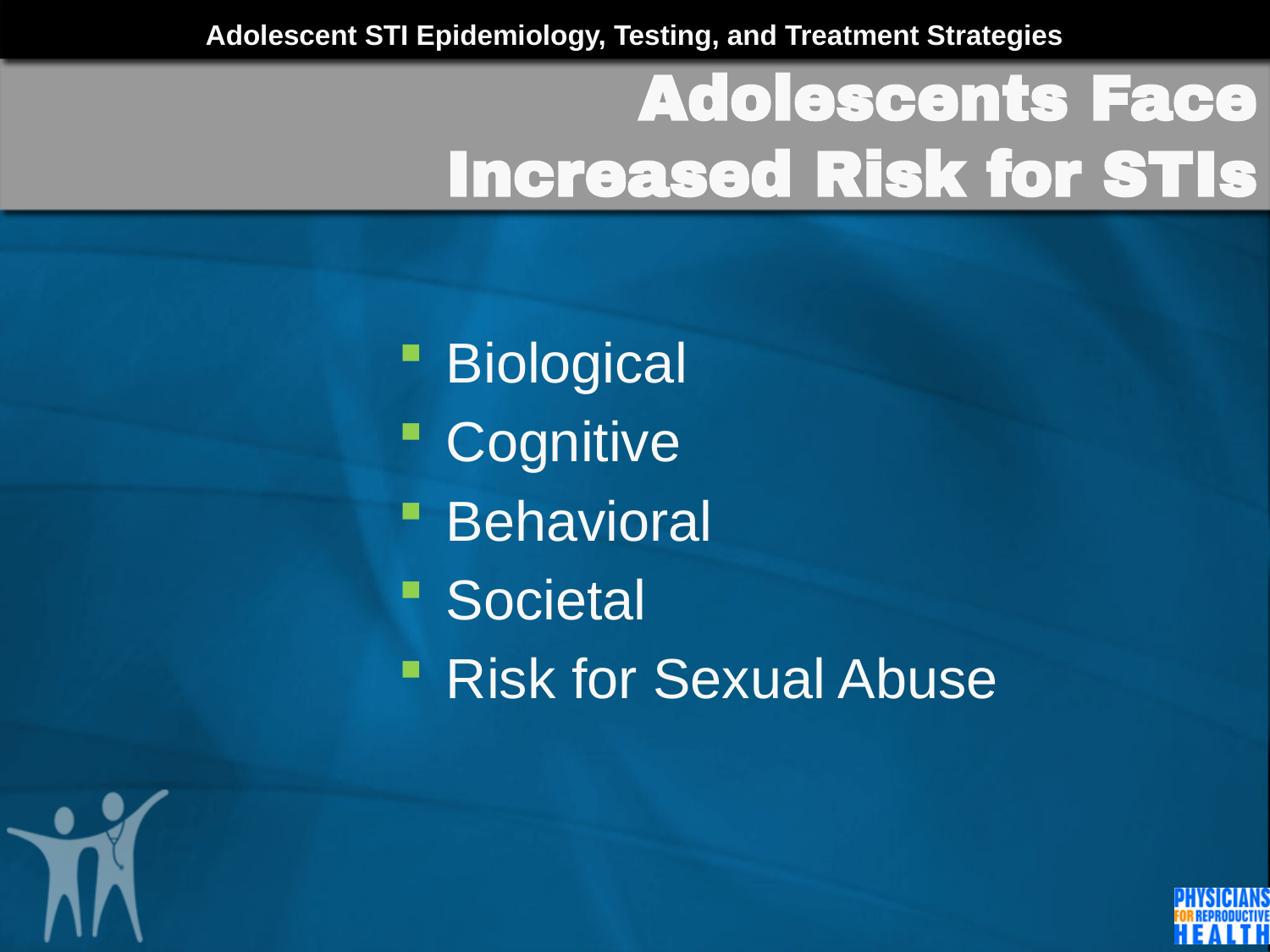

# Adolescents Face Increased Risk for STIs
Biological
Cognitive
Behavioral
Societal
Risk for Sexual Abuse